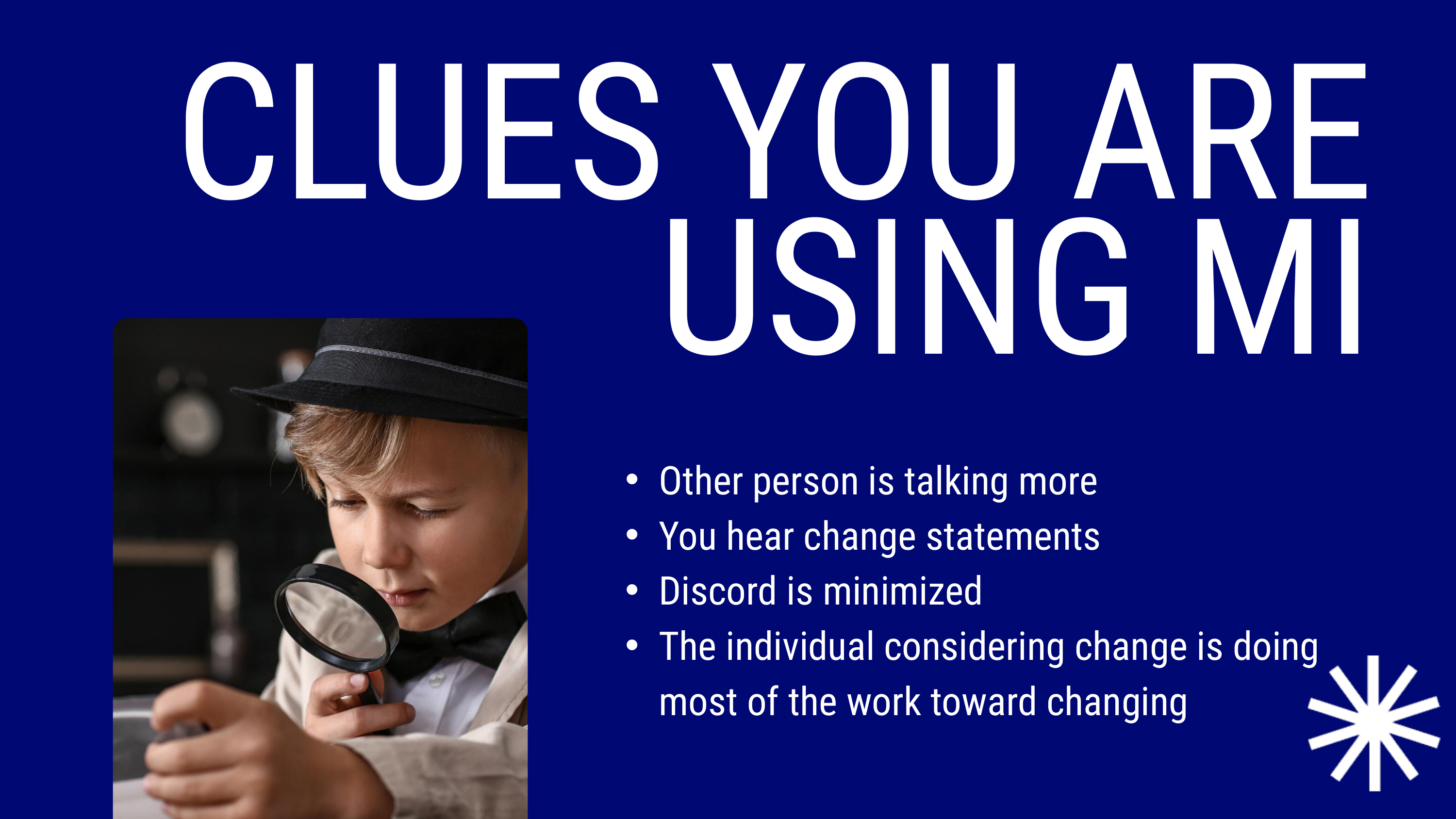

CLUES YOU ARE USING MI

Other person is talking more
You hear change statements
Discord is minimized
The individual considering change is doing most of the work toward changing